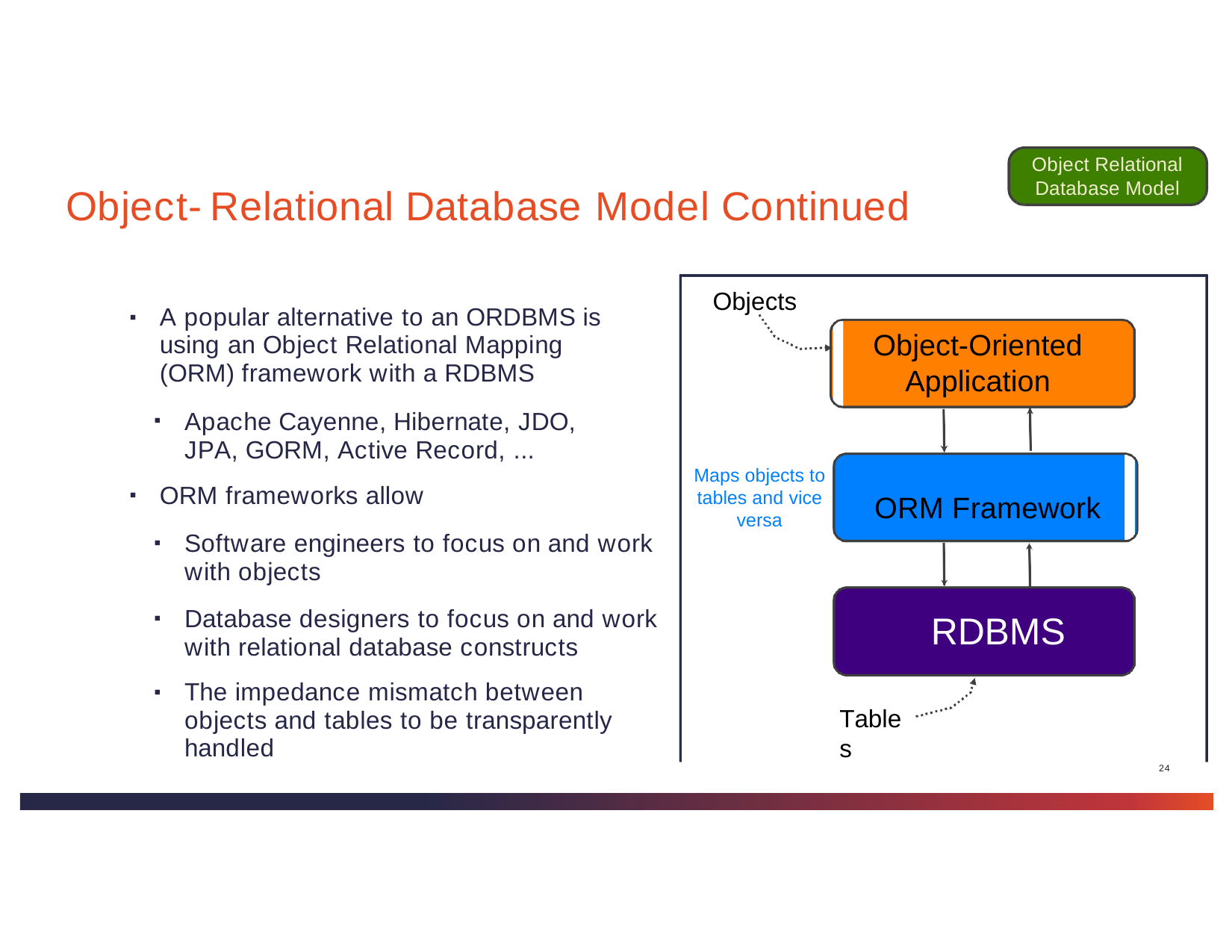

Object Relational Database Model
# Object-Relational Database Model Continued

Objects
A popular alternative to an ORDBMS is using an Object Relational Mapping (ORM) framework with a RDBMS
Apache Cayenne, Hibernate, JDO, JPA, GORM, Active Record, ...
ORM frameworks allow
Software engineers to focus on and work with objects
Database designers to focus on and work with relational database constructs
The impedance mismatch between objects and tables to be transparently handled

Object-Oriented Application
Maps objects to tables and vice versa
ORM Framework
RDBMS
Tables
24